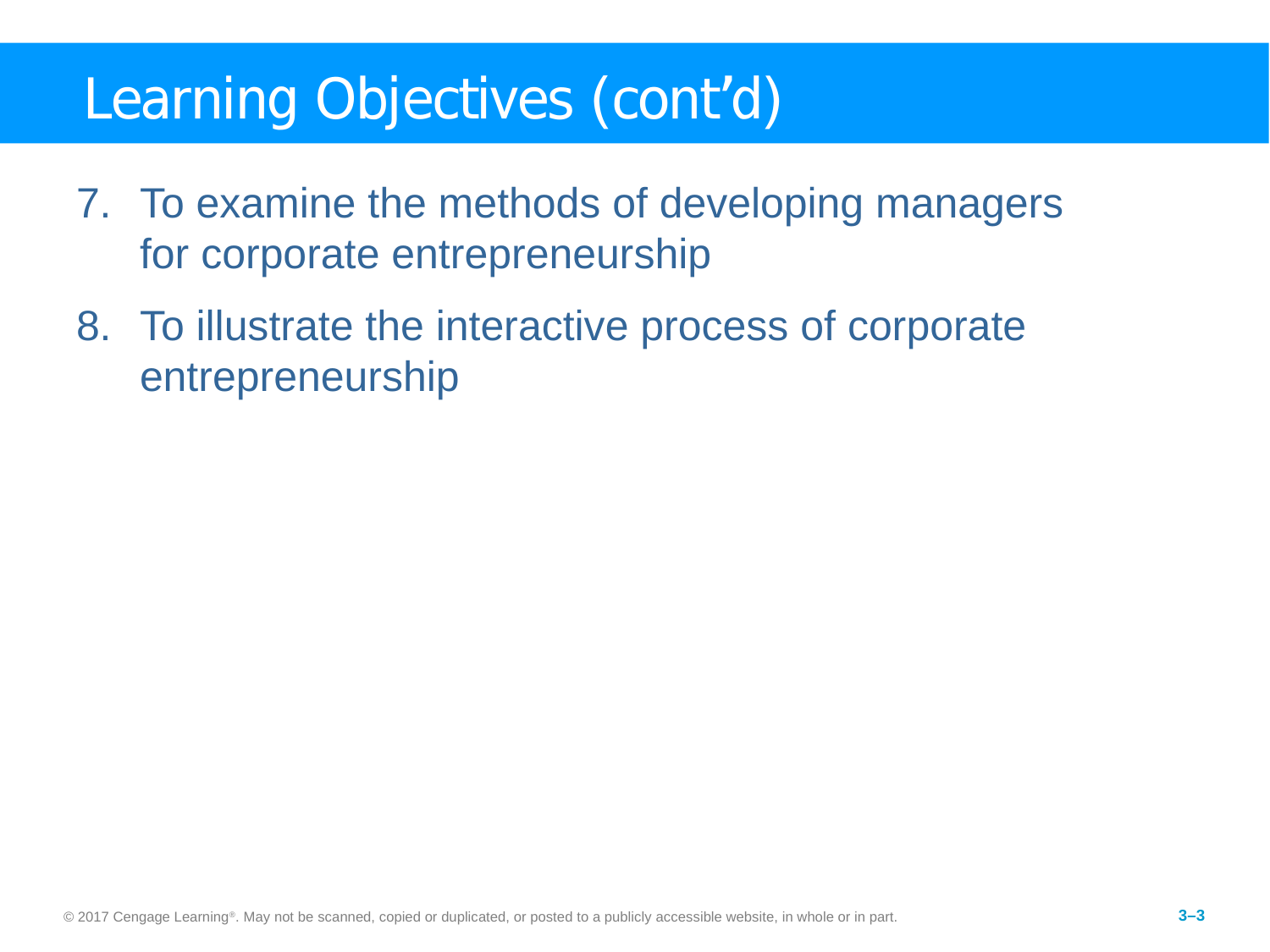

# Learning Objectives (cont’d)
To examine the methods of developing managers for corporate entrepreneurship
To illustrate the interactive process of corporate entrepreneurship
© 2017 Cengage Learning®. May not be scanned, copied or duplicated, or posted to a publicly accessible website, in whole or in part.
3–3